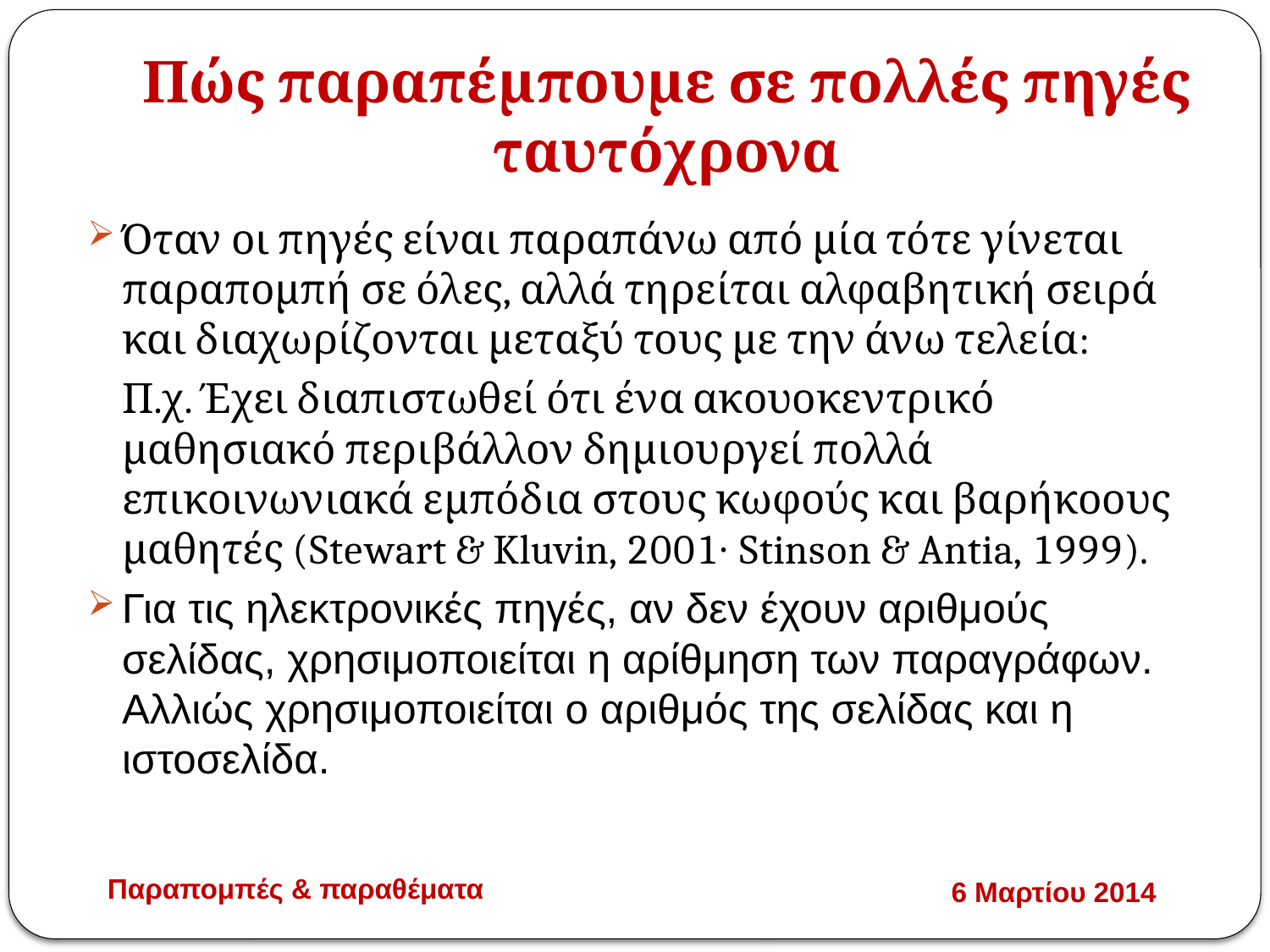

# Πώς παραπέμπουμε σε πολλές πηγές ταυτόχρονα
Όταν οι πηγές είναι παραπάνω από μία τότε γίνεται παραπομπή σε όλες, αλλά τηρείται αλφαβητική σειρά και διαχωρίζονται μεταξύ τους με την άνω τελεία:
	Π.χ. Έχει διαπιστωθεί ότι ένα ακουοκεντρικό μαθησιακό περιβάλλον δημιουργεί πολλά επικοινωνιακά εμπόδια στους κωφούς και βαρήκοους μαθητές (Stewart & Kluvin, 2001∙ Stinson & Antia, 1999).
Για τις ηλεκτρονικές πηγές, αν δεν έχουν αριθμούς σελίδας, χρησιμοποιείται η αρίθμηση των παραγράφων. Αλλιώς χρησιμοποιείται ο αριθμός της σελίδας και η ιστοσελίδα.
Παραπομπές & παραθέματα
6 Μαρτίου 2014